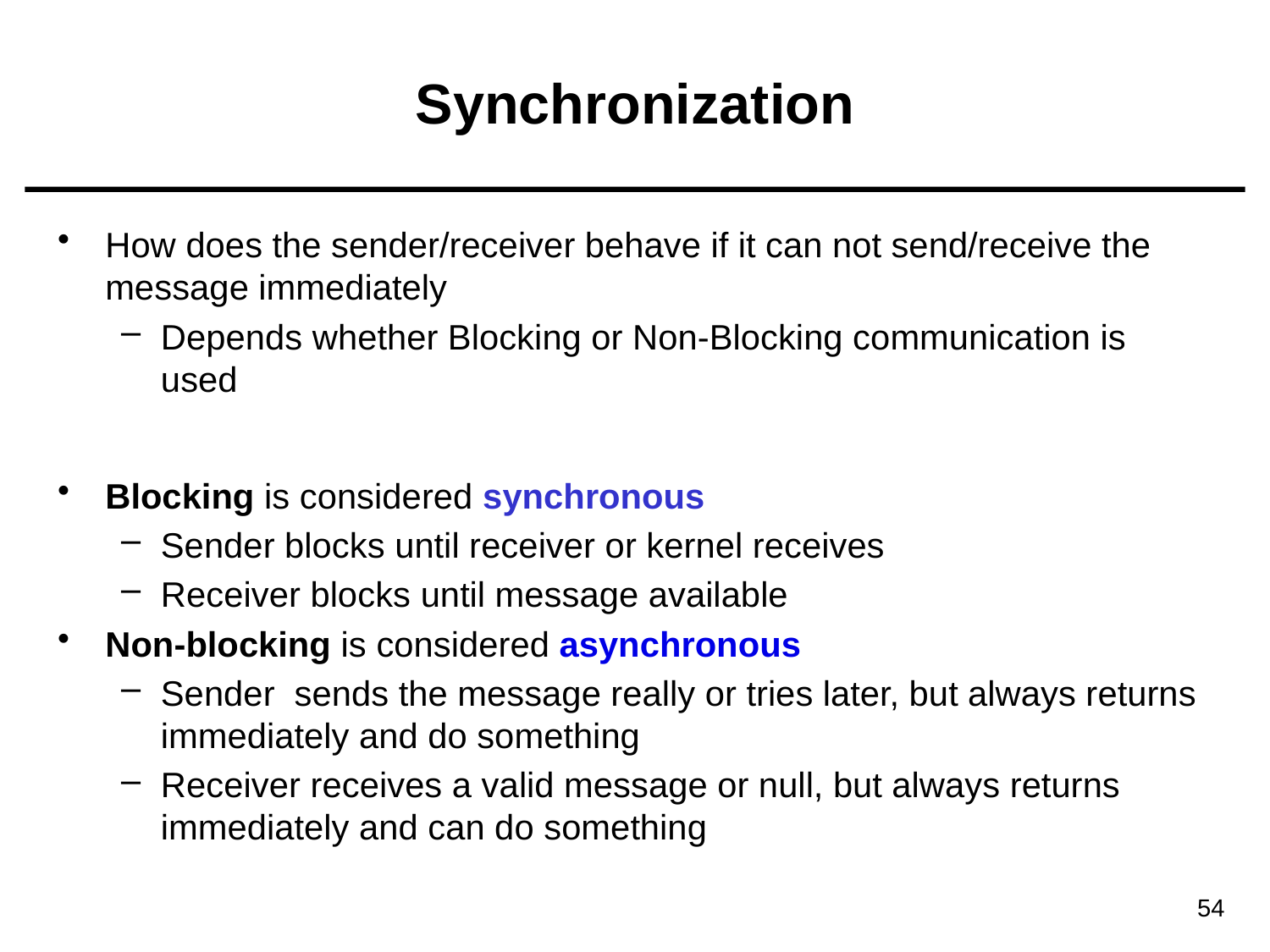

# Synchronization
How does the sender/receiver behave if it can not send/receive the message immediately
Depends whether Blocking or Non-Blocking communication is used

Blocking is considered synchronous
Sender blocks until receiver or kernel receives
Receiver blocks until message available
Non-blocking is considered asynchronous
Sender  sends the message really or tries later, but always returns immediately and do something
Receiver receives a valid message or null, but always returns immediately and can do something

54